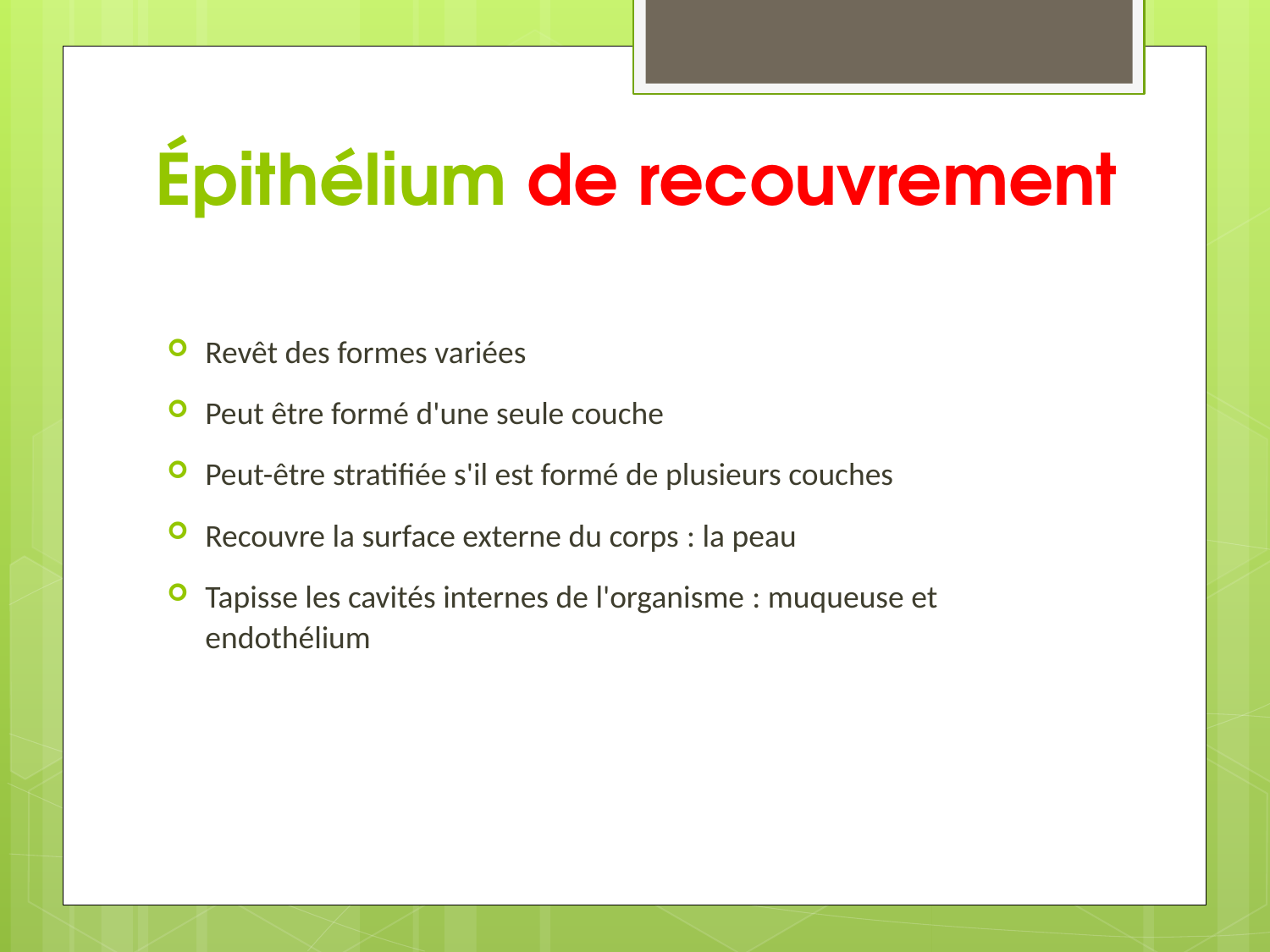

# Épithélium de recouvrement
Revêt des formes variées
Peut être formé d'une seule couche
Peut-être stratifiée s'il est formé de plusieurs couches
Recouvre la surface externe du corps : la peau
Tapisse les cavités internes de l'organisme : muqueuse et endothélium